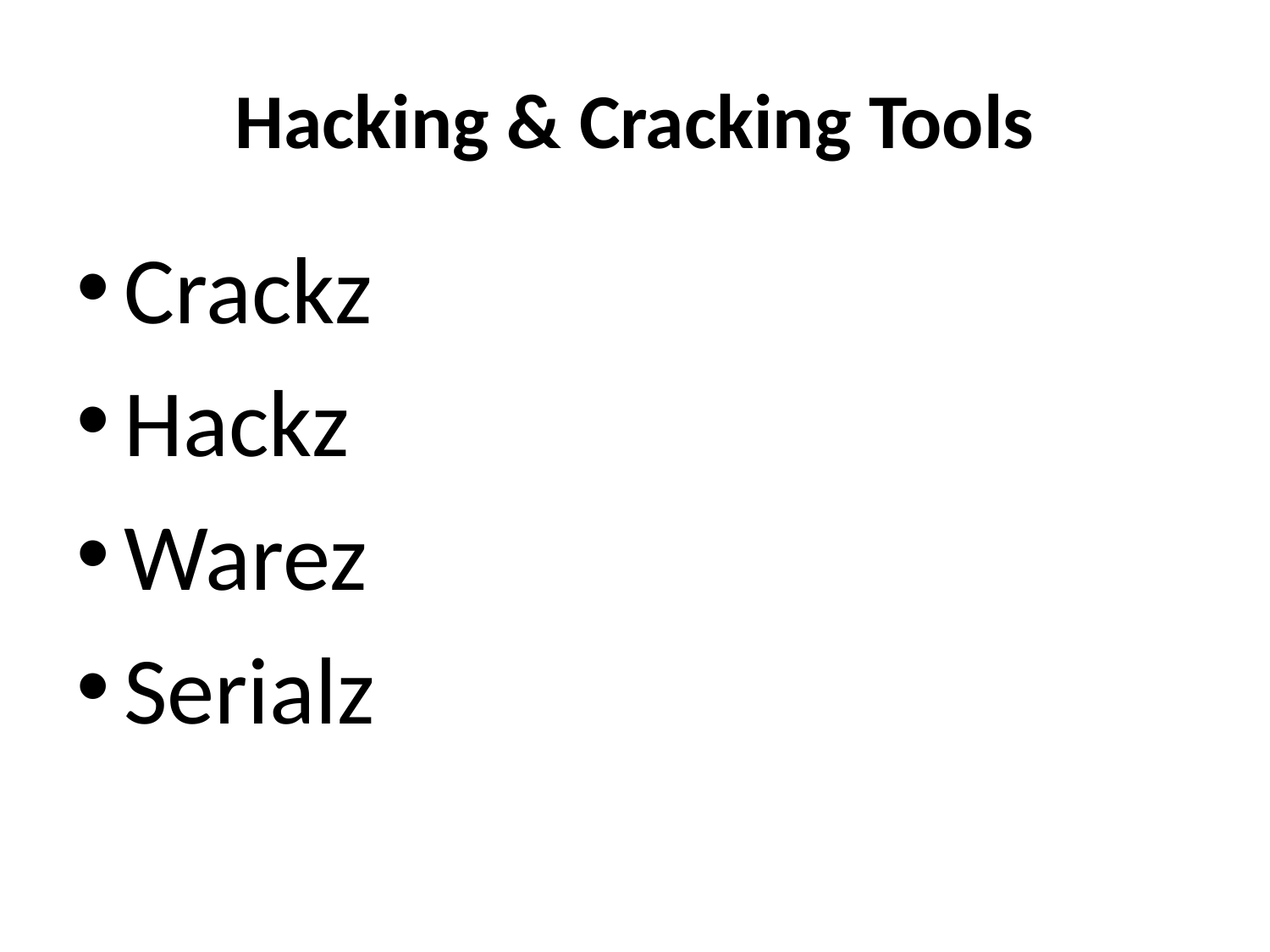

# Hacking & Cracking Tools
Crackz
Hackz
Warez
Serialz